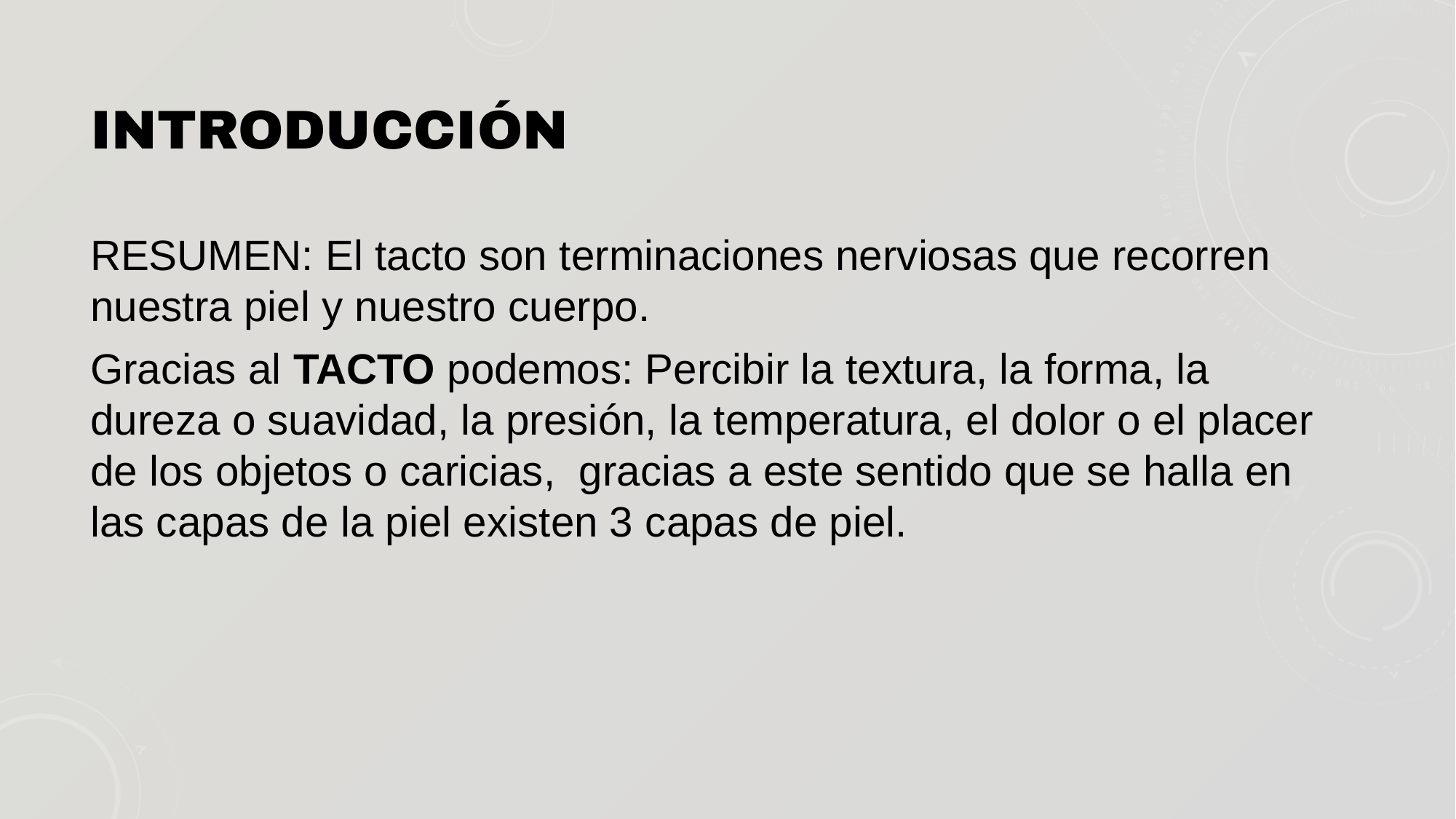

# INTRODUCCIÓN
RESUMEN: El tacto son terminaciones nerviosas que recorren nuestra piel y nuestro cuerpo.
Gracias al TACTO podemos: Percibir la textura, la forma, la dureza o suavidad, la presión, la temperatura, el dolor o el placer de los objetos o caricias,  gracias a este sentido que se halla en las capas de la piel existen 3 capas de piel.